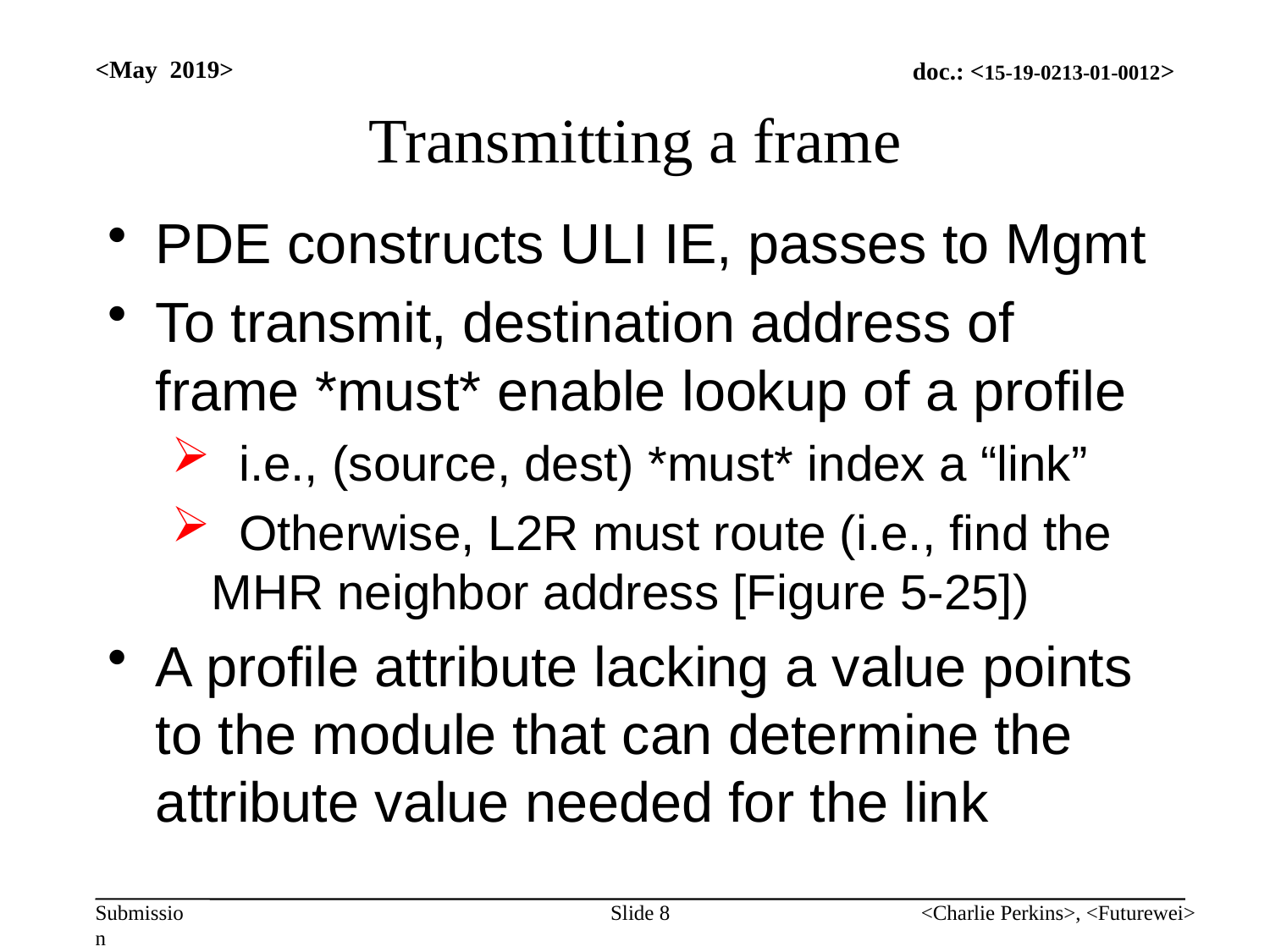

<May  2019>
# Transmitting a frame
PDE constructs ULI IE, passes to Mgmt
To transmit, destination address of frame *must* enable lookup of a profile
  i.e., (source, dest) *must* index a “link”
  Otherwise, L2R must route (i.e., find the MHR neighbor address [Figure 5-25])
A profile attribute lacking a value points to the module that can determine the attribute value needed for the link
Slide 8
<Charlie Perkins>, <Futurewei>